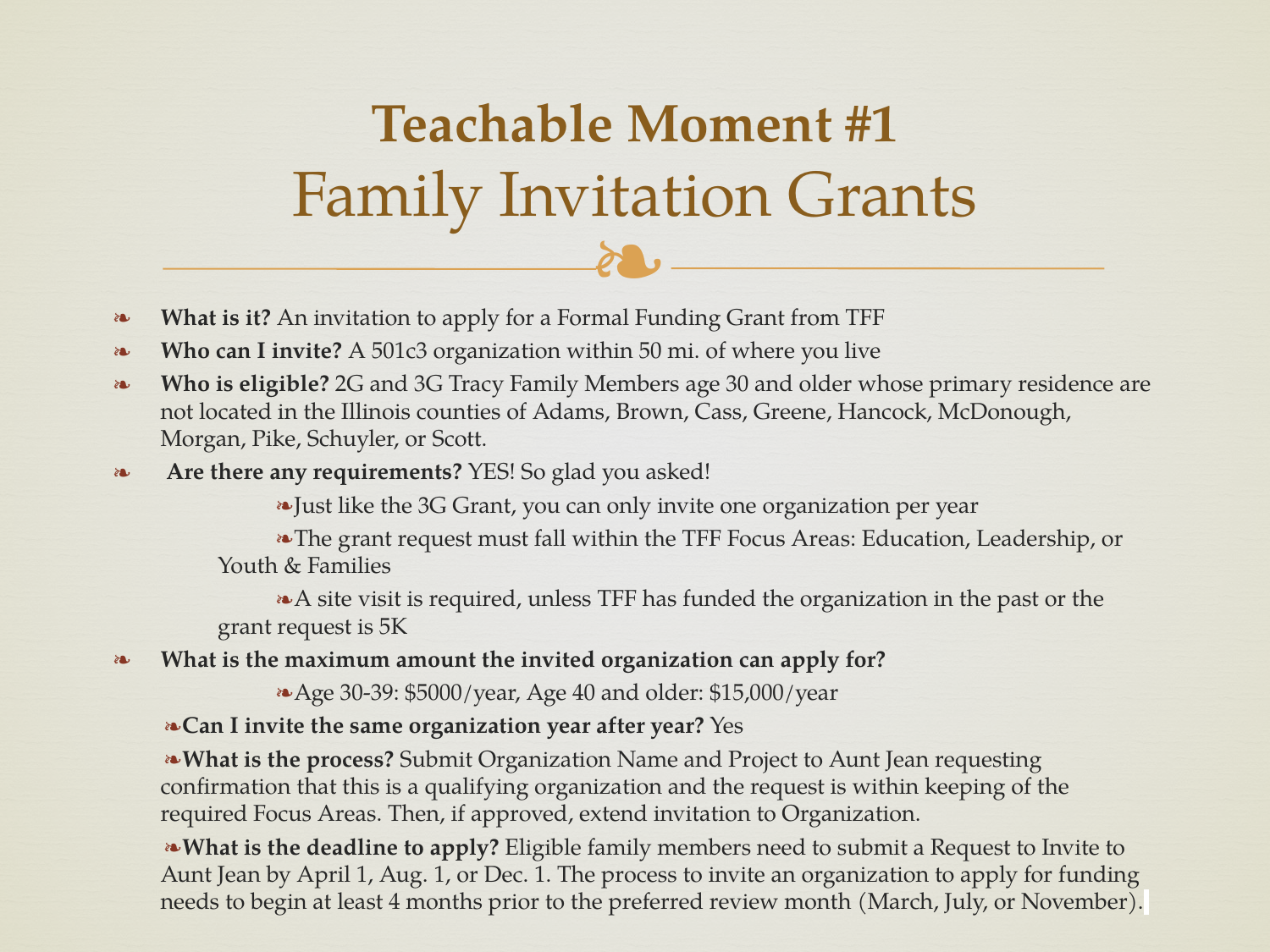

# Teachable Moment #1
Family Invitation Grants

What is it? An invitation to apply for a Formal Funding Grant from TFF
Who can I invite? A 501c3 organization within 50 mi. of where you live
Who is eligible? 2G and 3G Tracy Family Members age 30 and older whose primary residence are not located in the Illinois counties of Adams, Brown, Cass, Greene, Hancock, McDonough, Morgan, Pike, Schuyler, or Scott.
 Are there any requirements? YES! So glad you asked!
Just like the 3G Grant, you can only invite one organization per year
The grant request must fall within the TFF Focus Areas: Education, Leadership, or Youth & Families
A site visit is required, unless TFF has funded the organization in the past or the grant request is 5K
What is the maximum amount the invited organization can apply for?
Age 30-39: $5000/year, Age 40 and older: $15,000/year
Can I invite the same organization year after year? Yes
What is the process? Submit Organization Name and Project to Aunt Jean requesting confirmation that this is a qualifying organization and the request is within keeping of the required Focus Areas. Then, if approved, extend invitation to Organization.
What is the deadline to apply? Eligible family members need to submit a Request to Invite to Aunt Jean by April 1, Aug. 1, or Dec. 1. The process to invite an organization to apply for funding needs to begin at least 4 months prior to the preferred review month (March, July, or November).